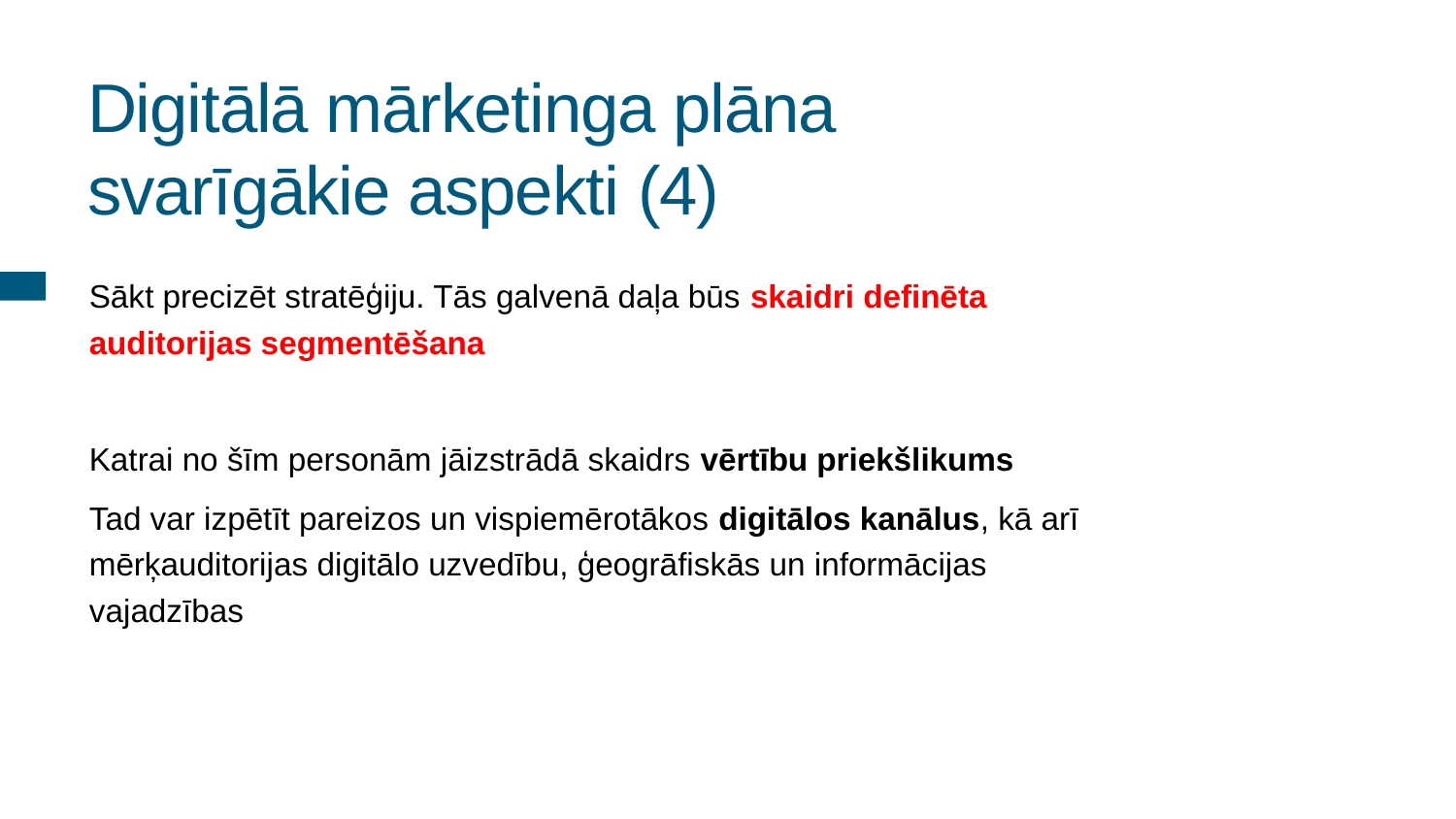

# Digitālā mārketinga plāna svarīgākie aspekti (4)
Sākt precizēt stratēģiju. Tās galvenā daļa būs skaidri definēta auditorijas segmentēšana

Katrai no šīm personām jāizstrādā skaidrs vērtību priekšlikums
Tad var izpētīt pareizos un vispiemērotākos digitālos kanālus, kā arī mērķauditorijas digitālo uzvedību, ģeogrāfiskās un informācijas vajadzības